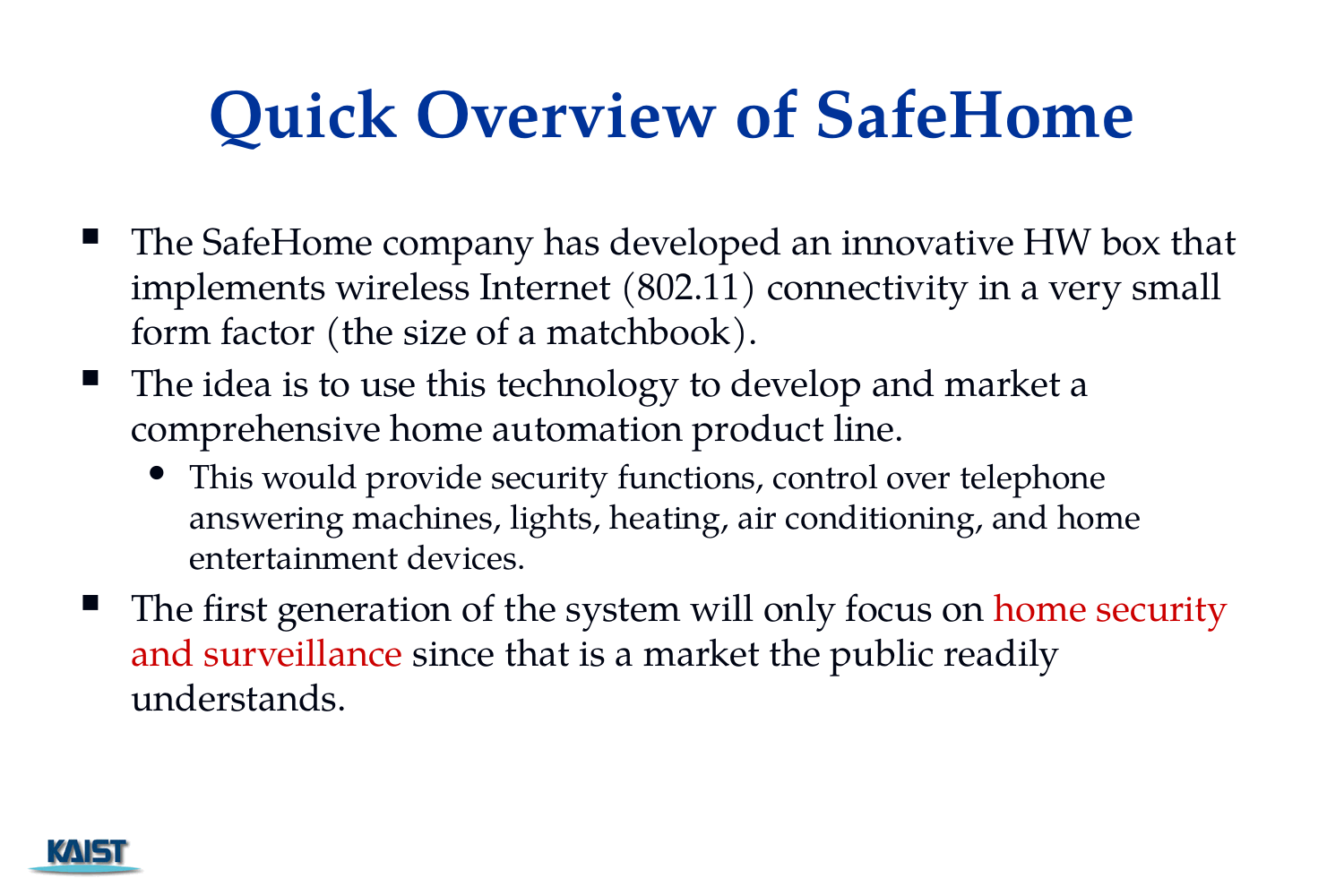

# Quick Overview of SafeHome
The SafeHome company has developed an innovative HW box that implements wireless Internet (802.11) connectivity in a very small form factor (the size of a matchbook).
The idea is to use this technology to develop and market a comprehensive home automation product line.
This would provide security functions, control over telephone answering machines, lights, heating, air conditioning, and home entertainment devices.
The first generation of the system will only focus on home security and surveillance since that is a market the public readily understands.

1